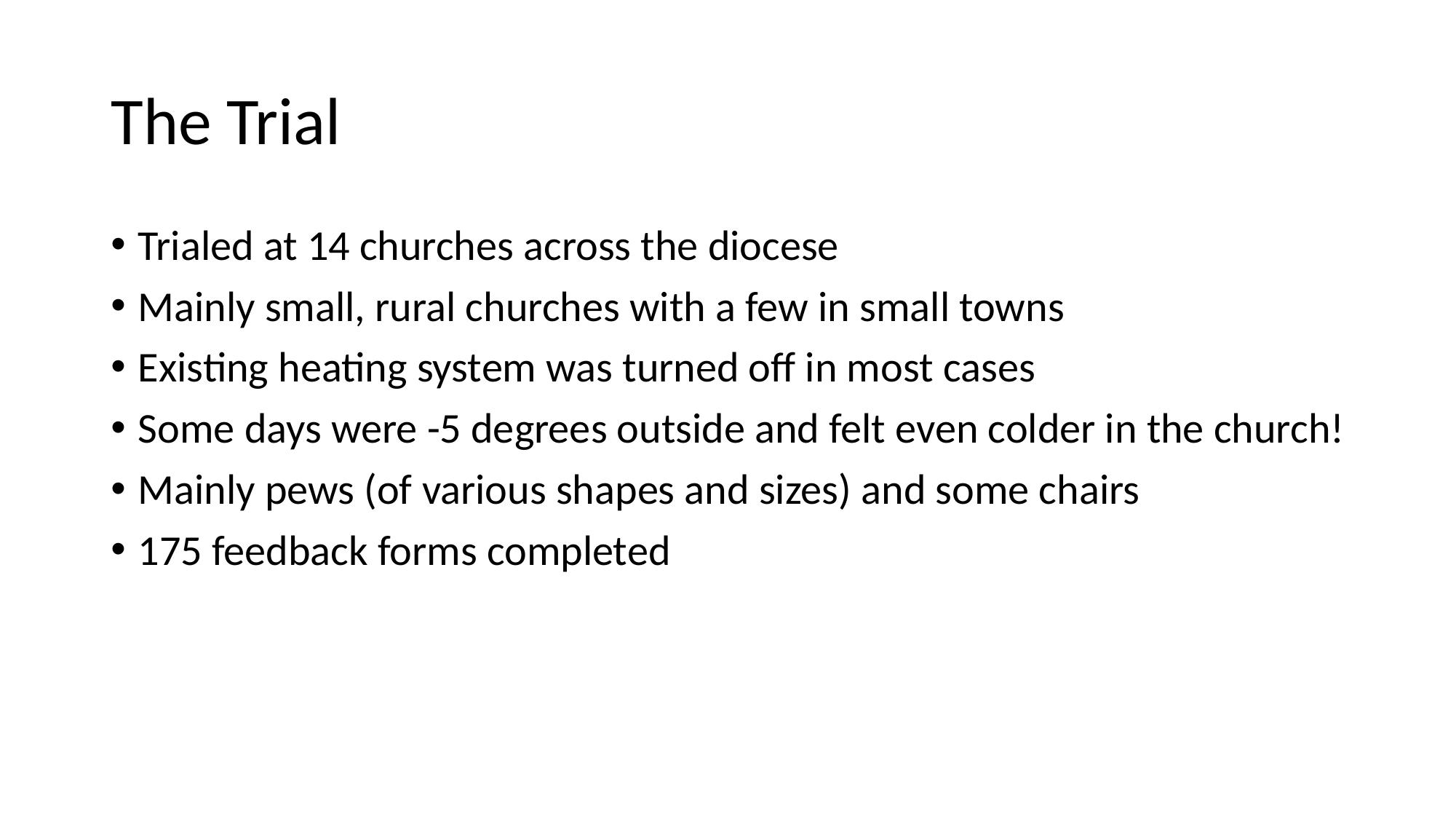

# The Trial
Trialed at 14 churches across the diocese
Mainly small, rural churches with a few in small towns
Existing heating system was turned off in most cases
Some days were -5 degrees outside and felt even colder in the church!
Mainly pews (of various shapes and sizes) and some chairs
175 feedback forms completed